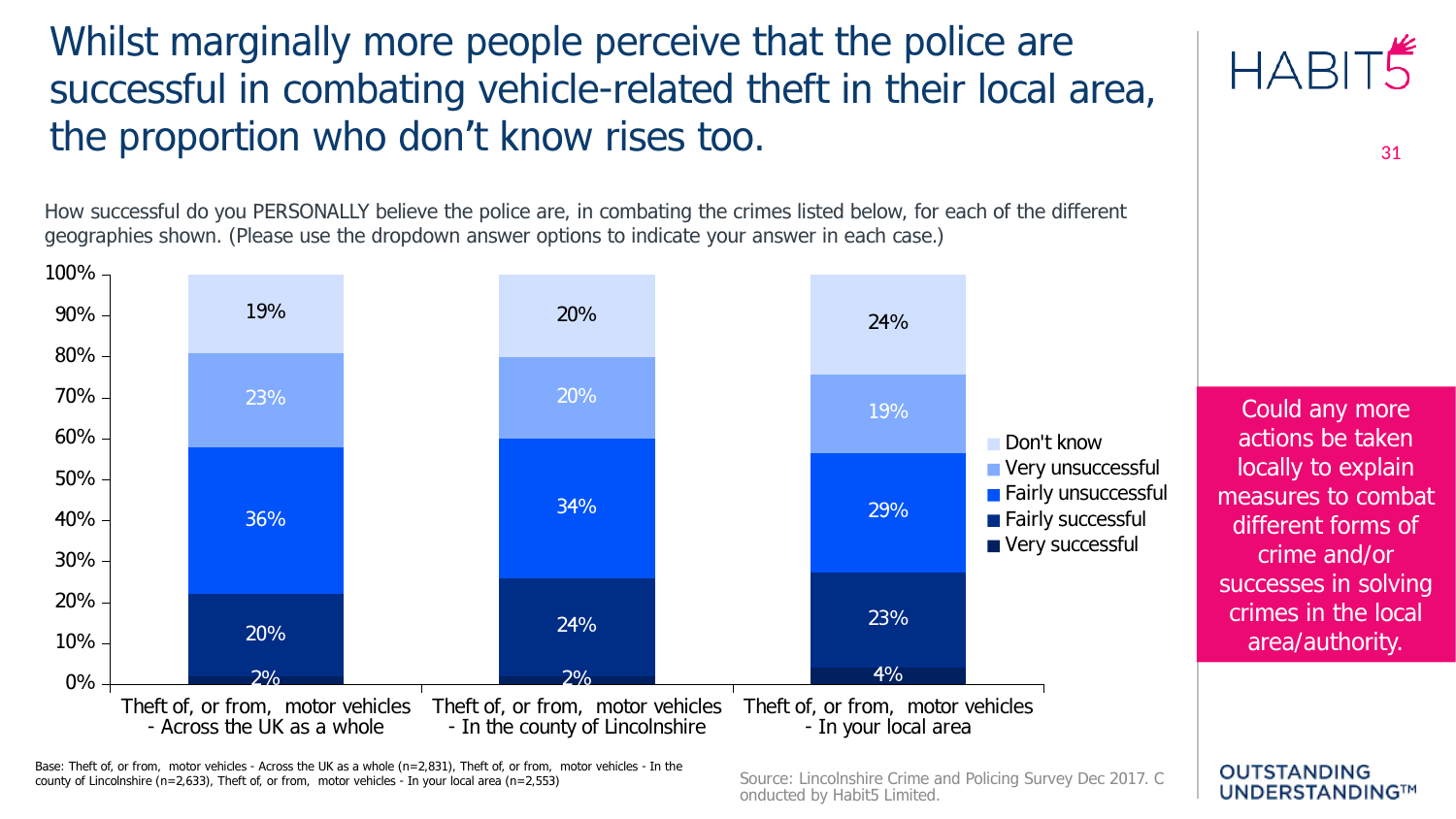

Whilst marginally more people perceive that the police are successful in combating vehicle-related theft in their local area, the proportion who don’t know rises too.
31

### Chart

| Category | Very successful | Fairly successful | Fairly unsuccessful | Very unsuccessful | Don't know |
|---|---|---|---|---|---|
| Theft of, or from,  motor vehicles - Across the UK as a whole | 0.02 | 0.2 | 0.36 | 0.23 | 0.19 |
| Theft of, or from,  motor vehicles - In the county of Lincolnshire | 0.02 | 0.24 | 0.34 | 0.2 | 0.2 |
| Theft of, or from,  motor vehicles - In your local area | 0.04 | 0.23 | 0.29 | 0.19 | 0.24 |
How successful do you PERSONALLY believe the police are, in combating the crimes listed below, for each of the different geographies shown. (Please use the dropdown answer options to indicate your answer in each case.)
Could any more actions be taken locally to explain measures to combat different forms of crime and/or successes in solving crimes in the local area/authority.
Source: Lincolnshire Crime and Policing Survey Dec 2017. Conducted by Habit5 Limited.
Base: Theft of, or from,  motor vehicles - Across the UK as a whole (n=2,831), Theft of, or from,  motor vehicles - In the county of Lincolnshire (n=2,633), Theft of, or from,  motor vehicles - In your local area (n=2,553)